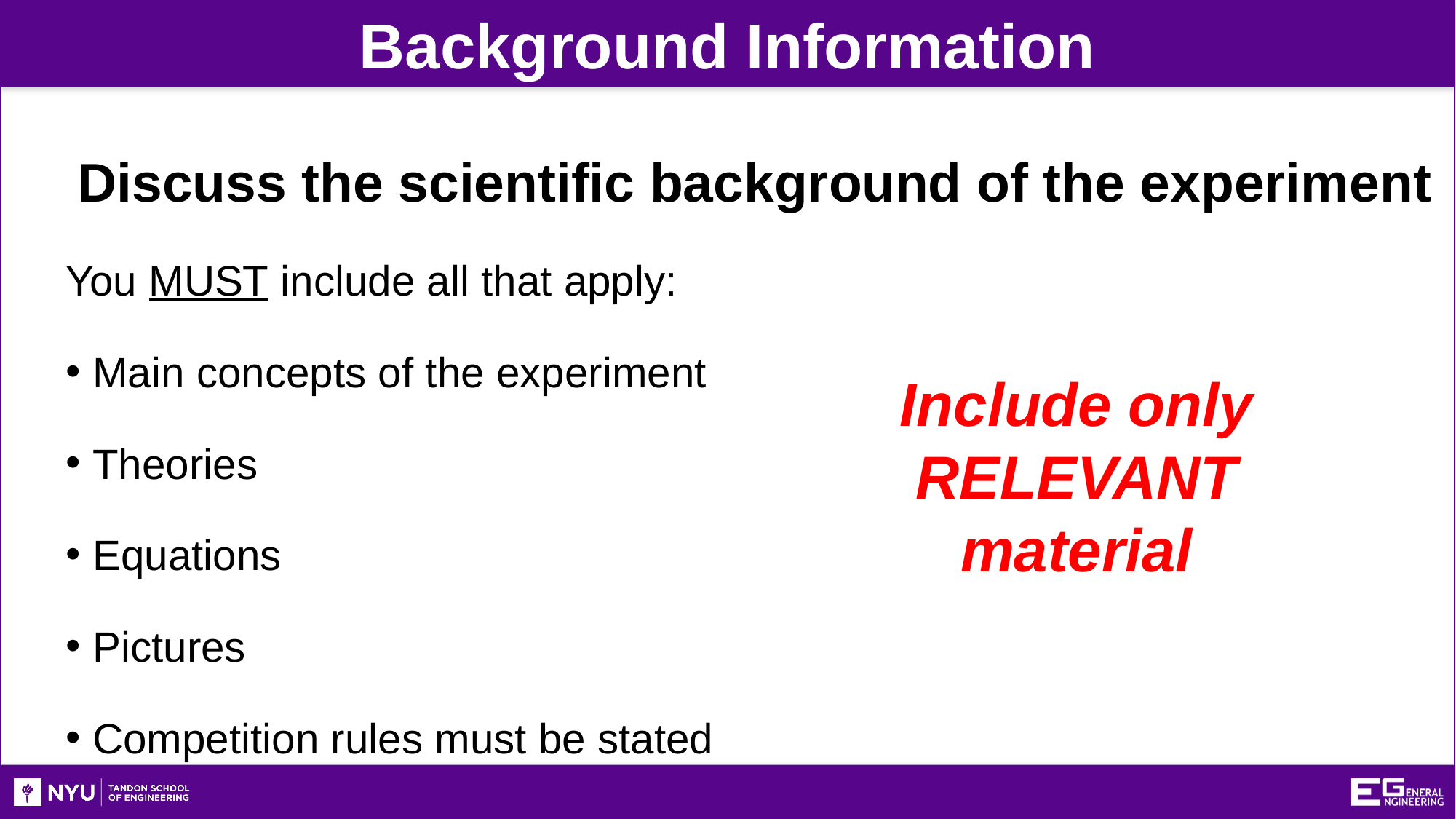

Background Information
Discuss the scientific background of the experiment
You MUST include all that apply:
Main concepts of the experiment
Theories
Equations
Pictures
Competition rules must be stated
Include only RELEVANT material